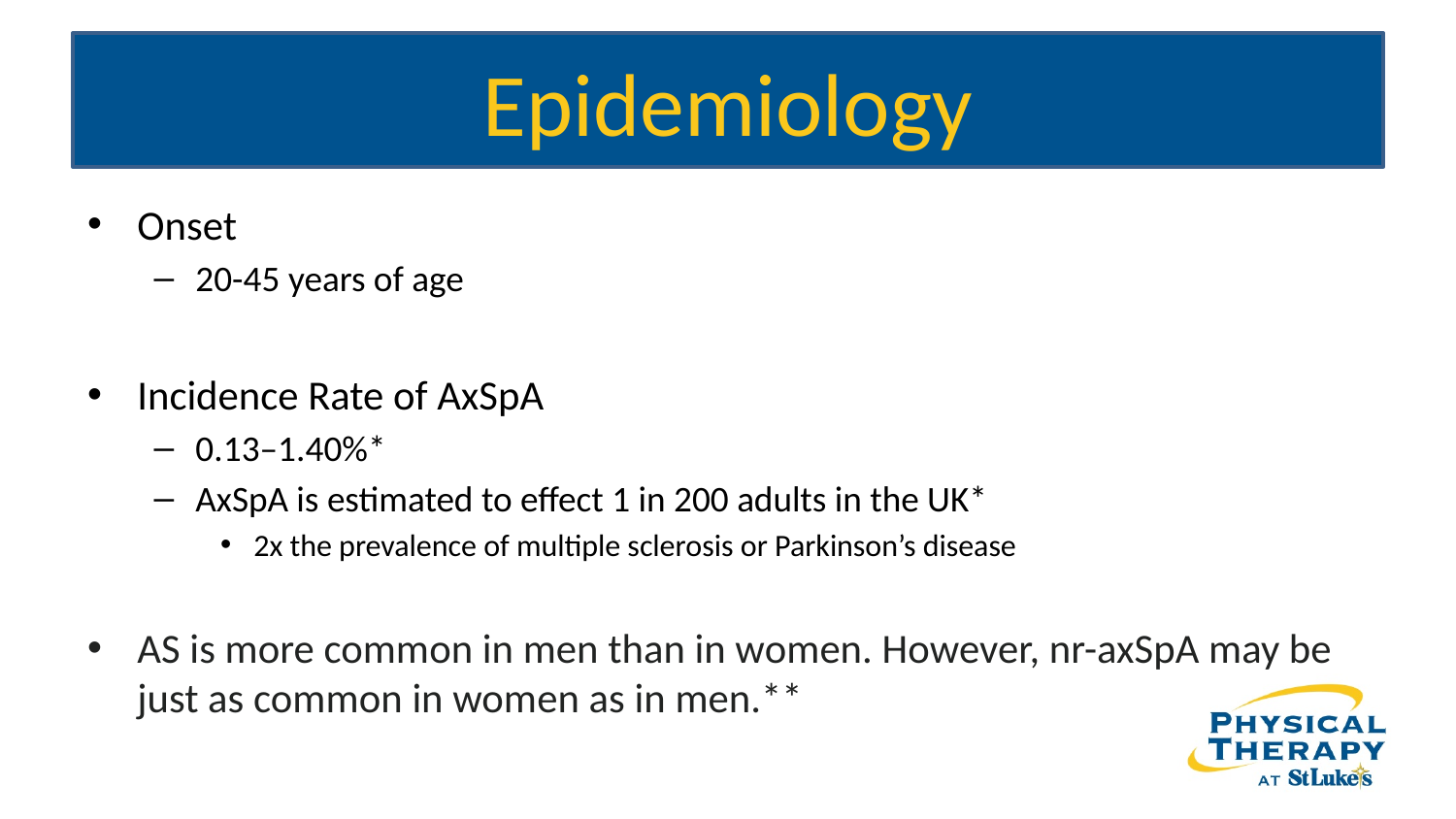

# Epidemiology
Onset
20-45 years of age

Incidence Rate of AxSpA
0.13–1.40%*
AxSpA is estimated to effect 1 in 200 adults in the UK*
2x the prevalence of multiple sclerosis or Parkinson’s disease

AS is more common in men than in women. However, nr-axSpA may be just as common in women as in men.**